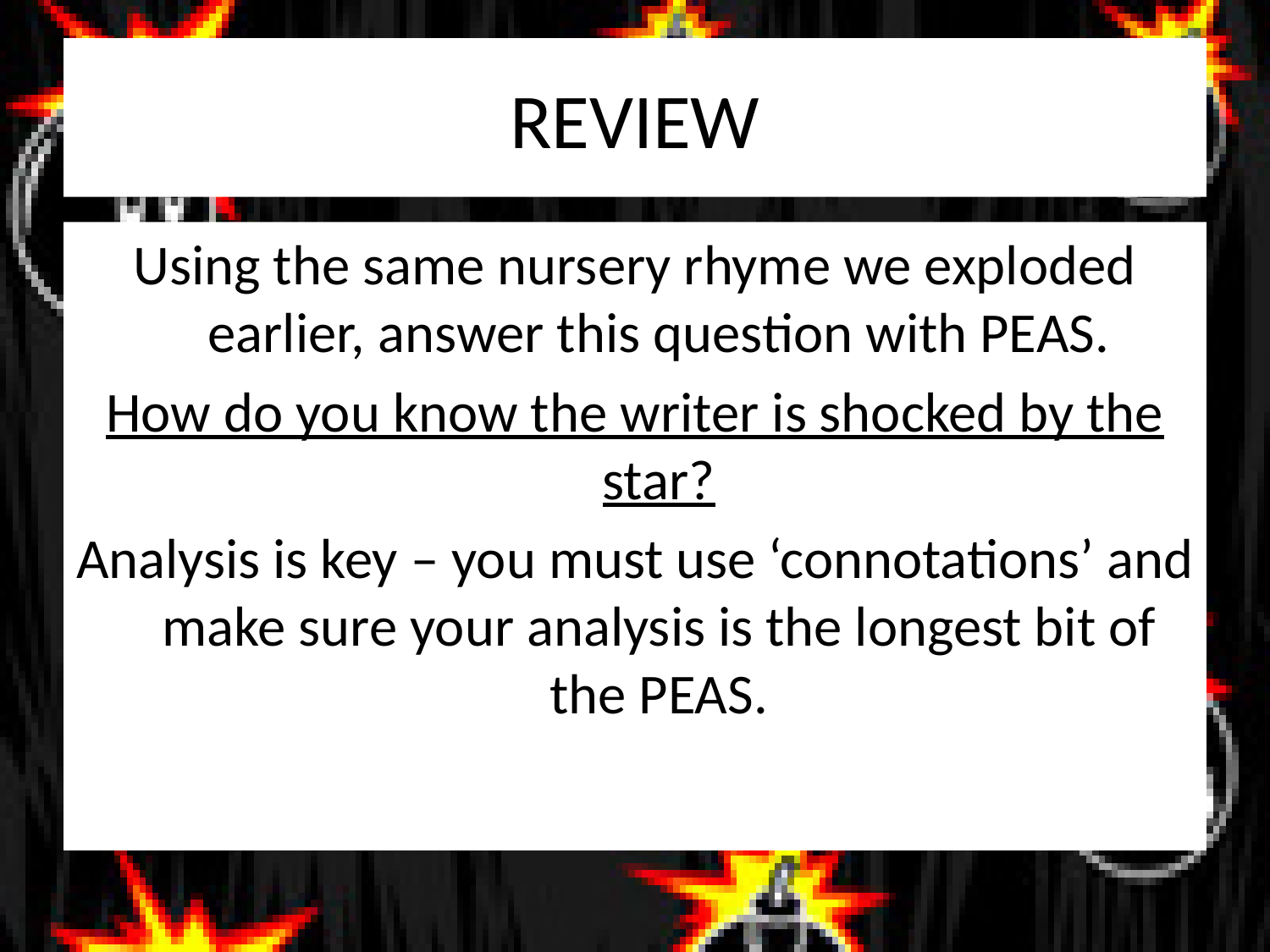

# REVIEW
Using the same nursery rhyme we exploded earlier, answer this question with PEAS.
How do you know the writer is shocked by the star?
Analysis is key – you must use ‘connotations’ and make sure your analysis is the longest bit of the PEAS.